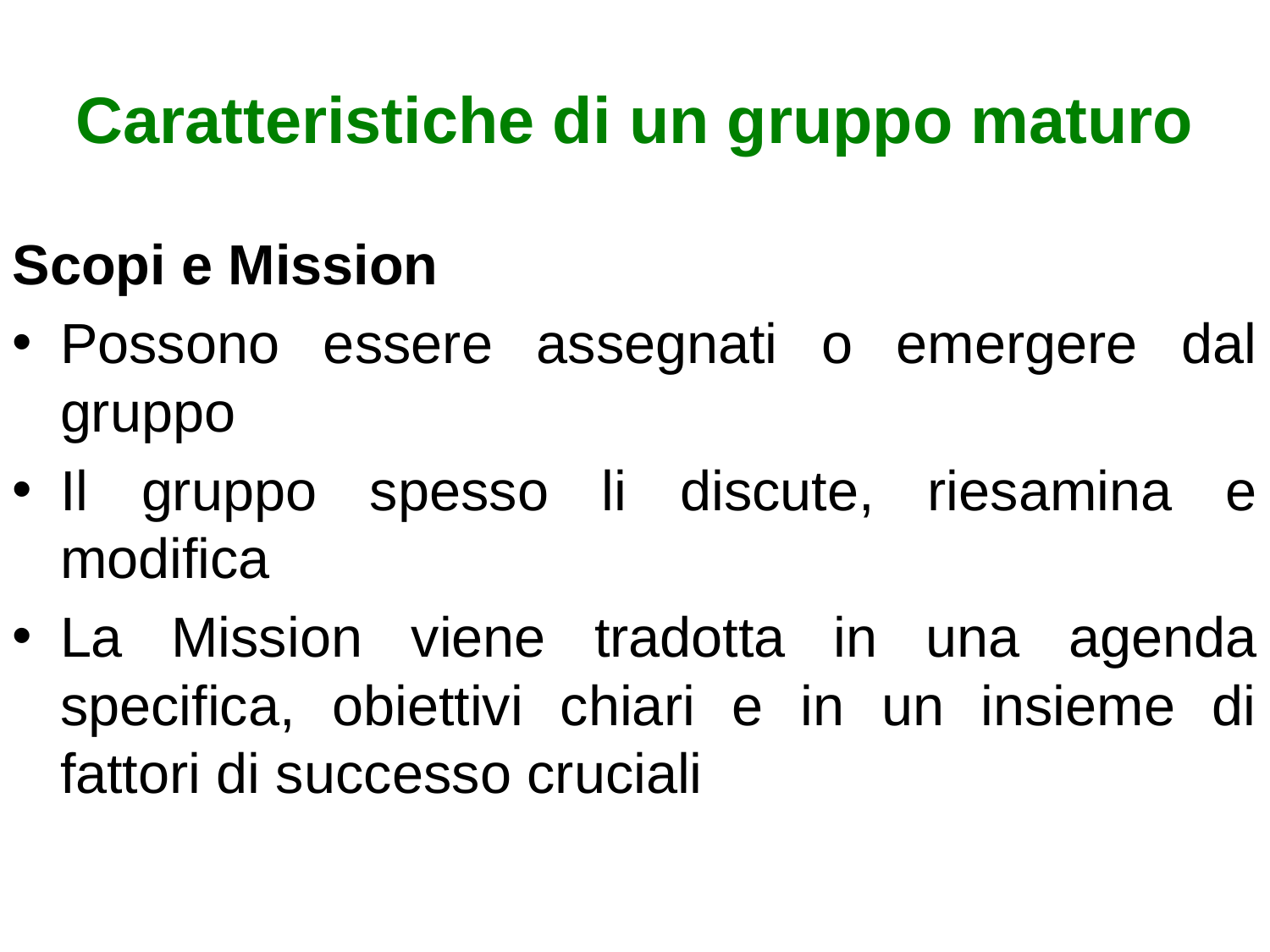

# Caratteristiche di un gruppo maturo
Scopi e Mission
Possono essere assegnati o emergere dal gruppo
Il gruppo spesso li discute, riesamina e modifica
La Mission viene tradotta in una agenda specifica, obiettivi chiari e in un insieme di fattori di successo cruciali